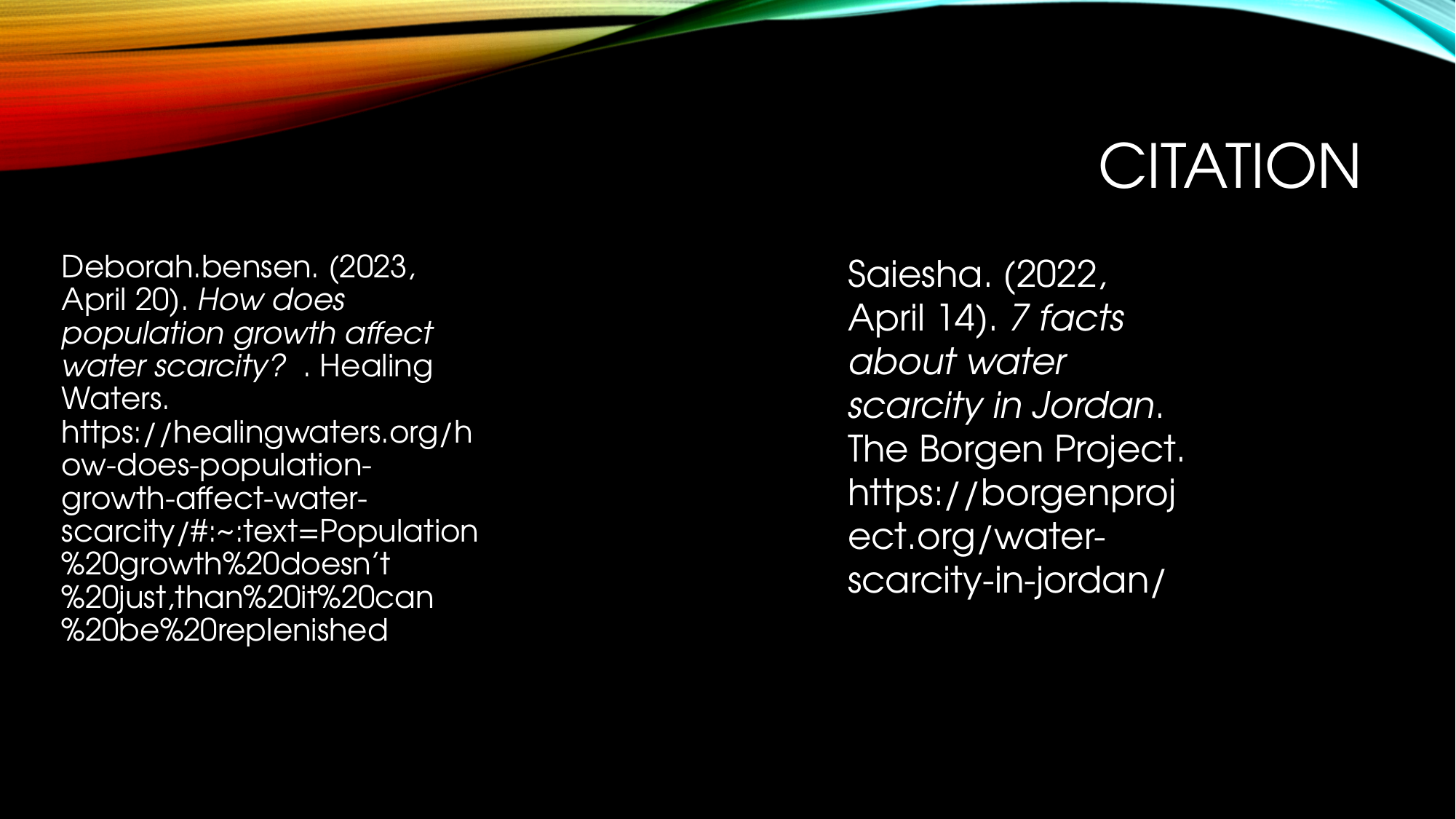

# citation
Saiesha. (2022, April 14). 7 facts about water scarcity in Jordan. The Borgen Project. https://borgenproject.org/water-scarcity-in-jordan/
Deborah.bensen. (2023, April 20). How does population growth affect water scarcity?  . Healing Waters. https://healingwaters.org/how-does-population-growth-affect-water-scarcity/#:~:text=Population%20growth%20doesn’t%20just,than%20it%20can%20be%20replenished